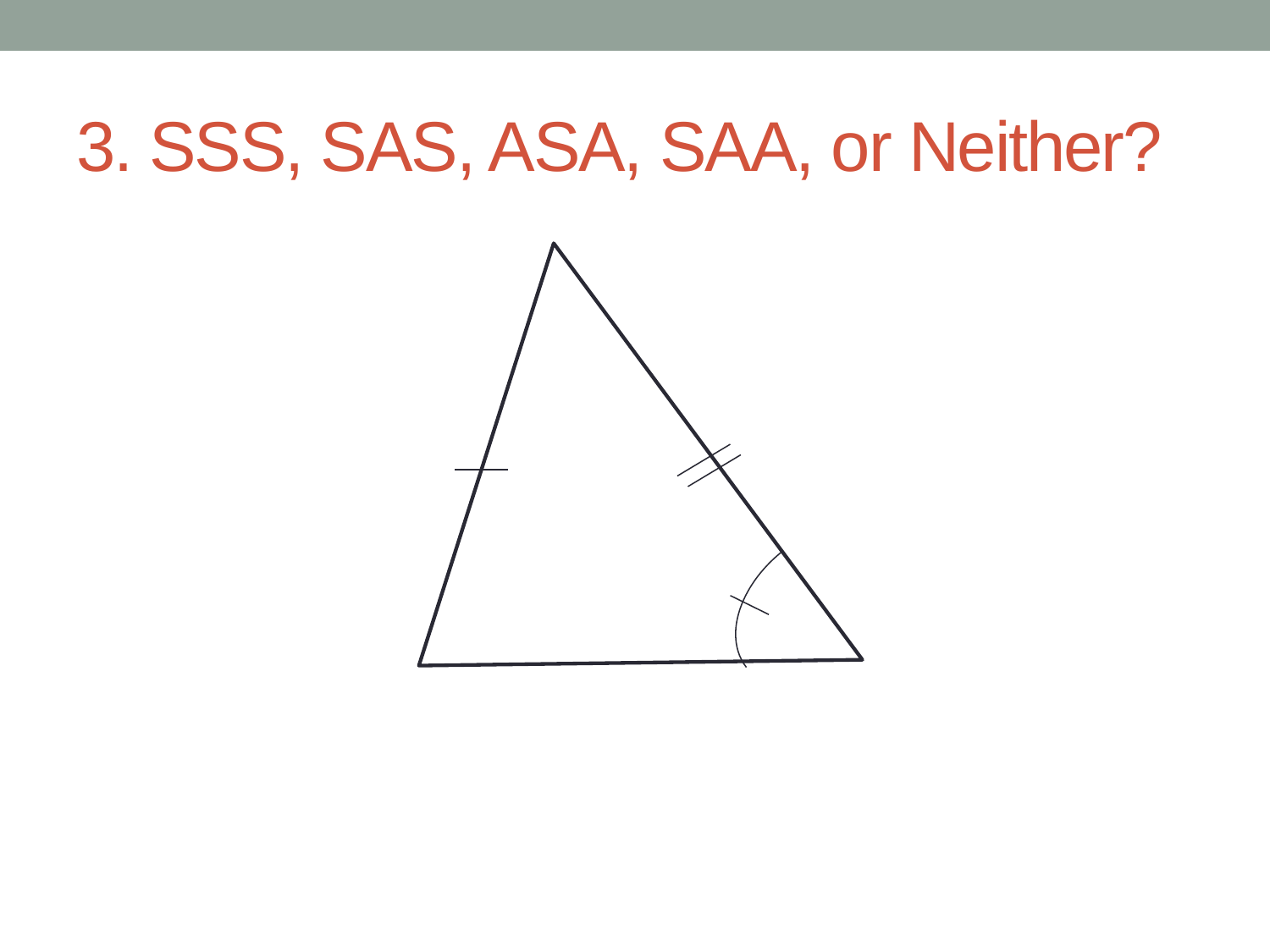

# 3. SSS, SAS, ASA, SAA, or Neither?